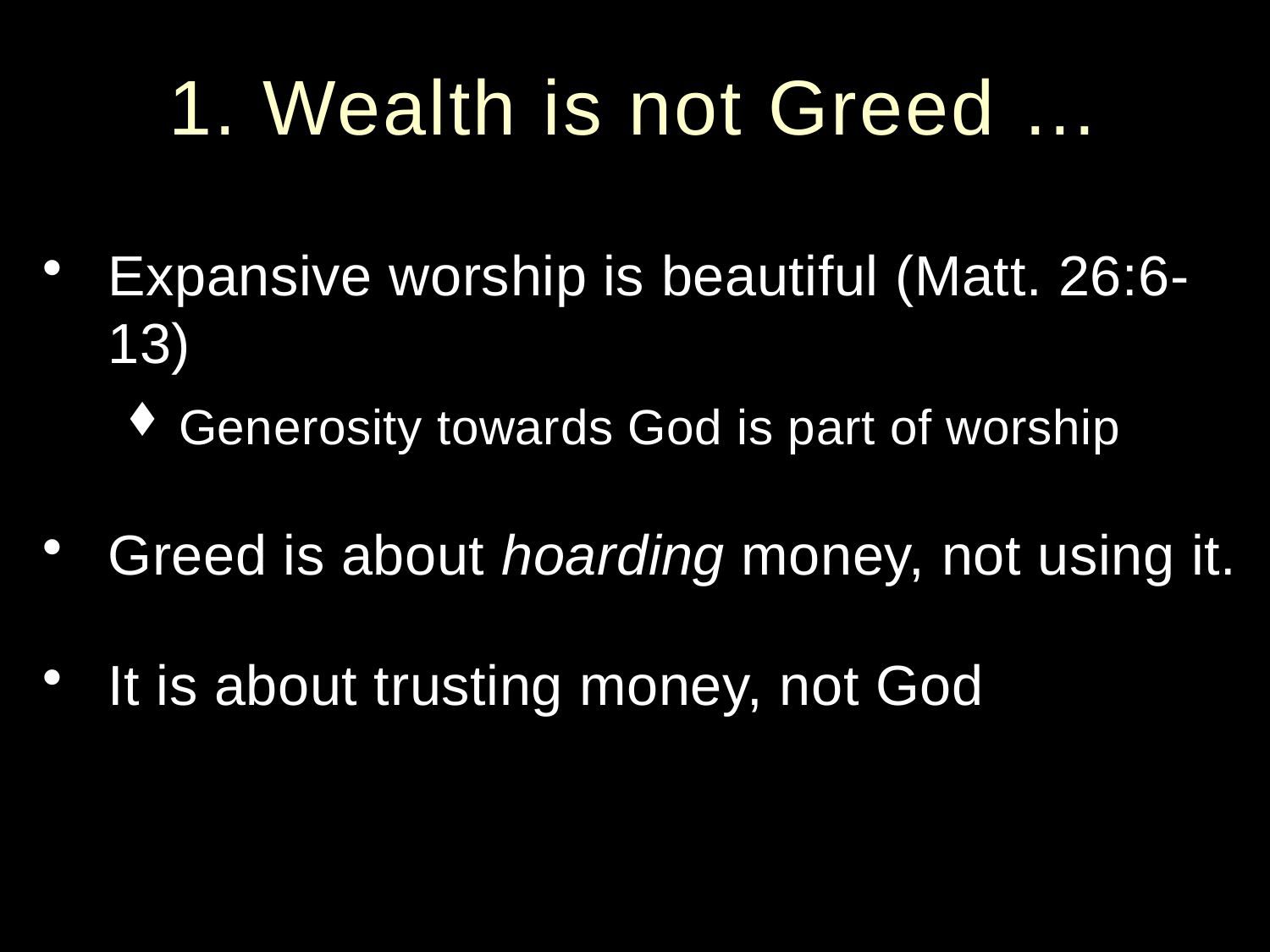

# 1. Wealth is not Greed …
Expansive worship is beautiful (Matt. 26:6-13)
Generosity towards God is part of worship
Greed is about hoarding money, not using it.
It is about trusting money, not God